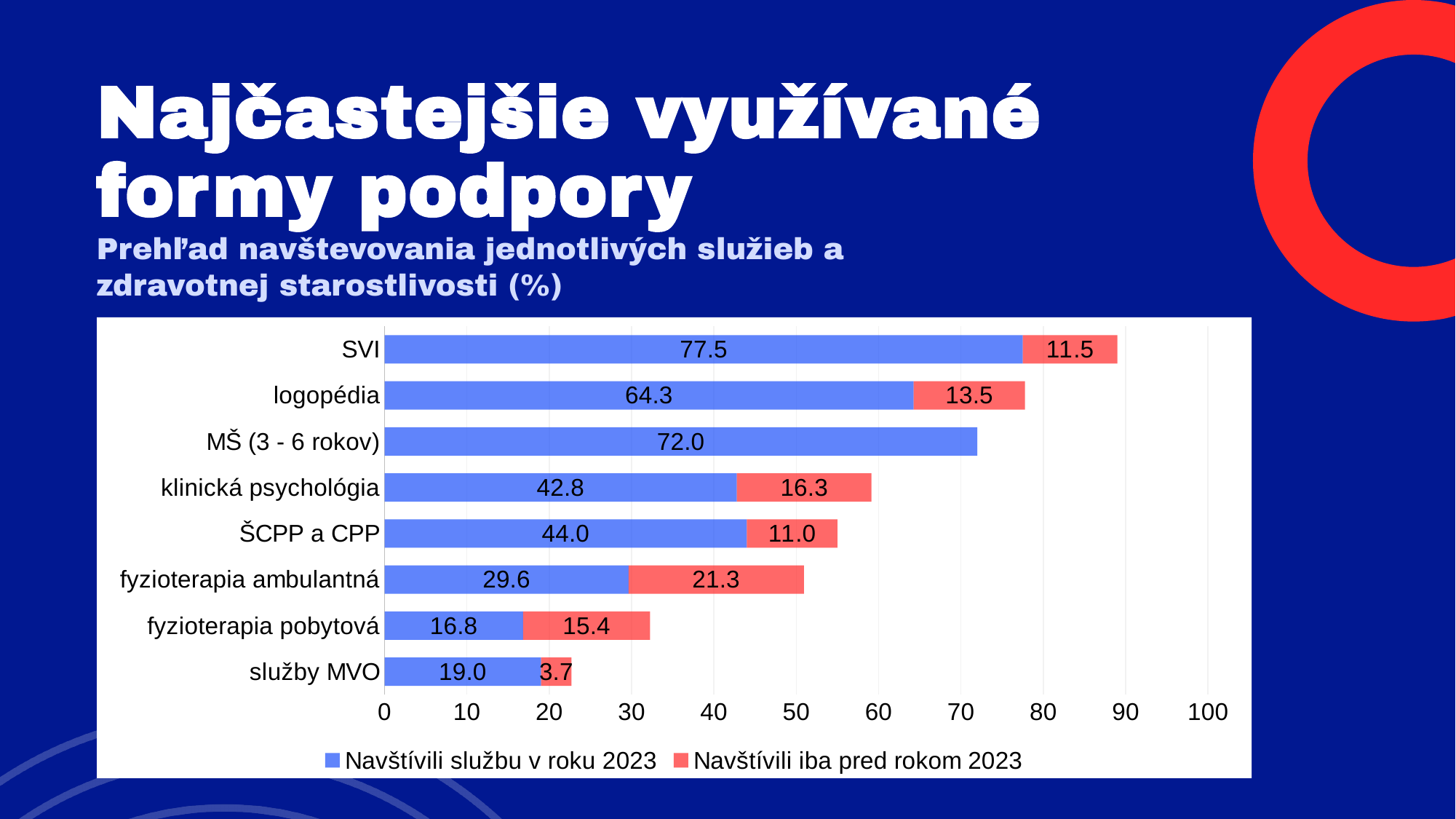

# Najčastejšie využívané formy podpory
Prehľad navštevovania jednotlivých služieb a zdravotnej starostlivosti (%)

### Chart

| Category | Navštívili službu v roku 2023 | Navštívili iba pred rokom 2023 |
|---|---|---|
| služby MVO | 19.0 | 3.7 |
| fyzioterapia pobytová | 16.822429906542055 | 15.42056074766355 |
| fyzioterapia ambulantná | 29.629629629629626 | 21.296296296296298 |
| ŠCPP a CPP | 44.0 | 11.0 |
| klinická psychológia | 42.78846153846153 | 16.346153846153847 |
| MŠ (3 - 6 rokov) | 71.97452229299363 | 0.0 |
| logopédia | 64.25120772946859 | 13.526570048309178 |
| SVI | 77.51196172248804 | 11.483253588516746 |